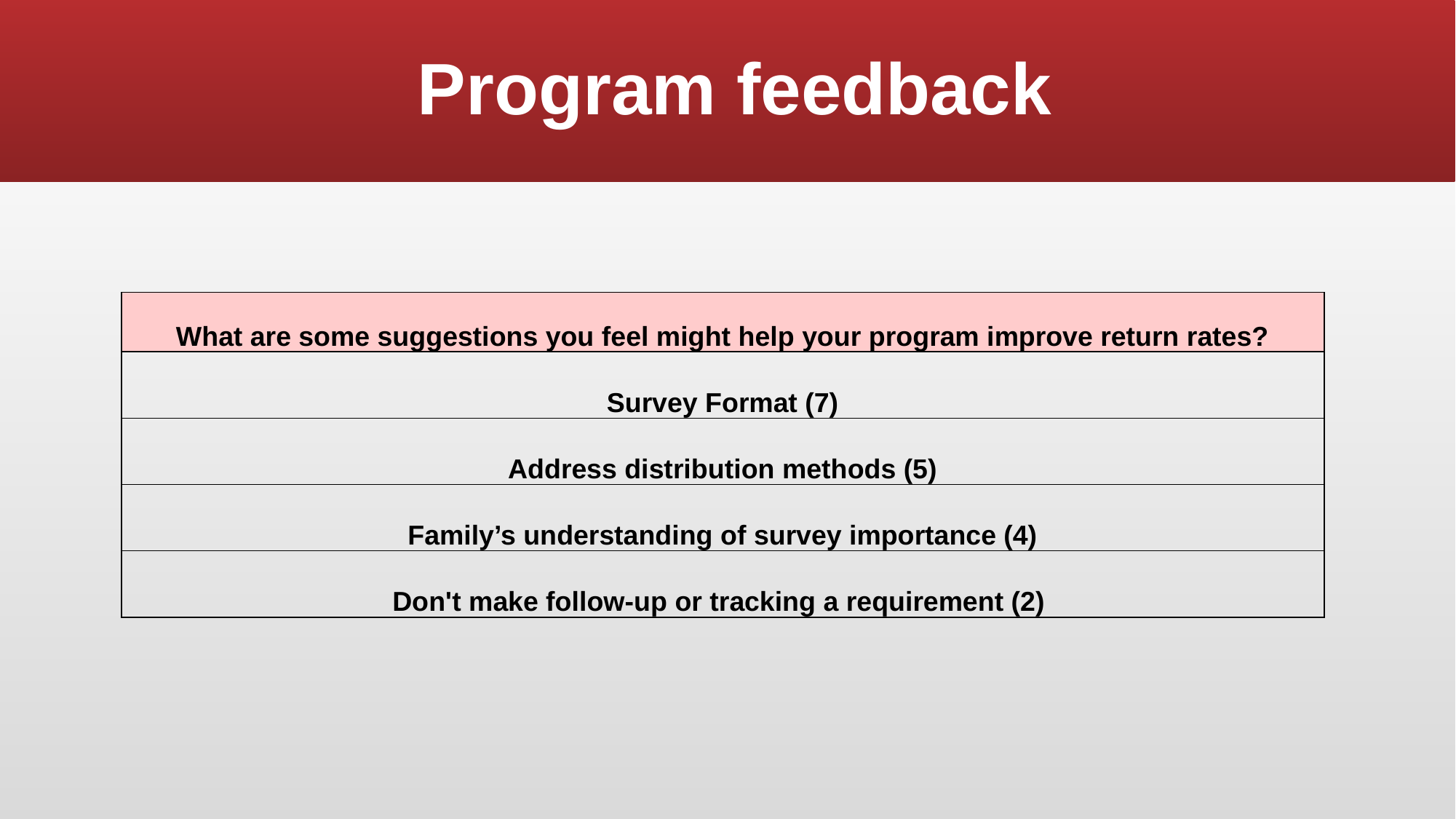

# Program feedback
| What are some suggestions you feel might help your program improve return rates? |
| --- |
| Survey Format (7) |
| Address distribution methods (5) |
| Family’s understanding of survey importance (4) |
| Don't make follow-up or tracking a requirement (2) |